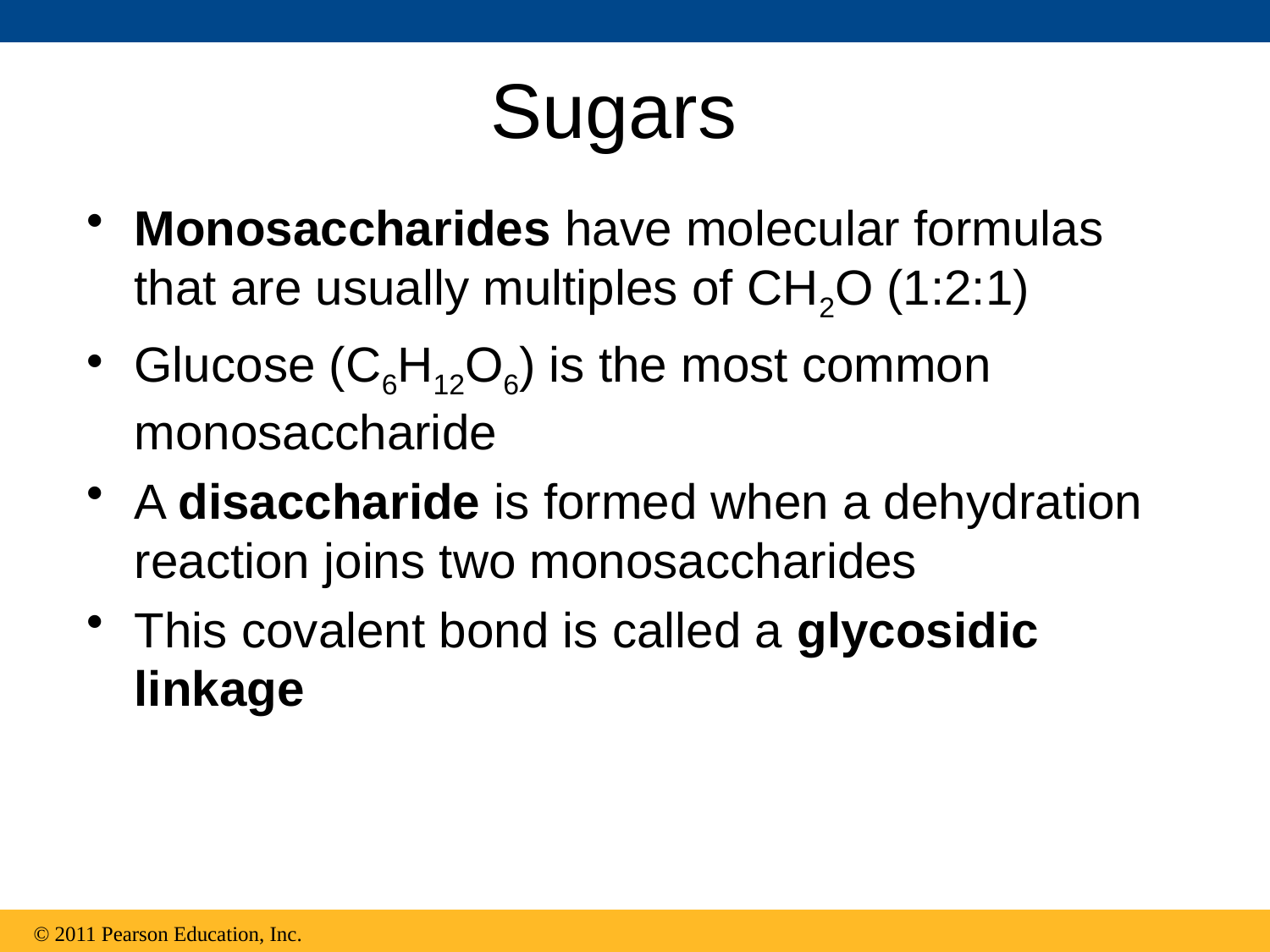

# Sugars
Monosaccharides have molecular formulas that are usually multiples of CH2O (1:2:1)
Glucose (C6H12O6) is the most common monosaccharide
A disaccharide is formed when a dehydration reaction joins two monosaccharides
This covalent bond is called a glycosidic linkage

© 2011 Pearson Education, Inc.